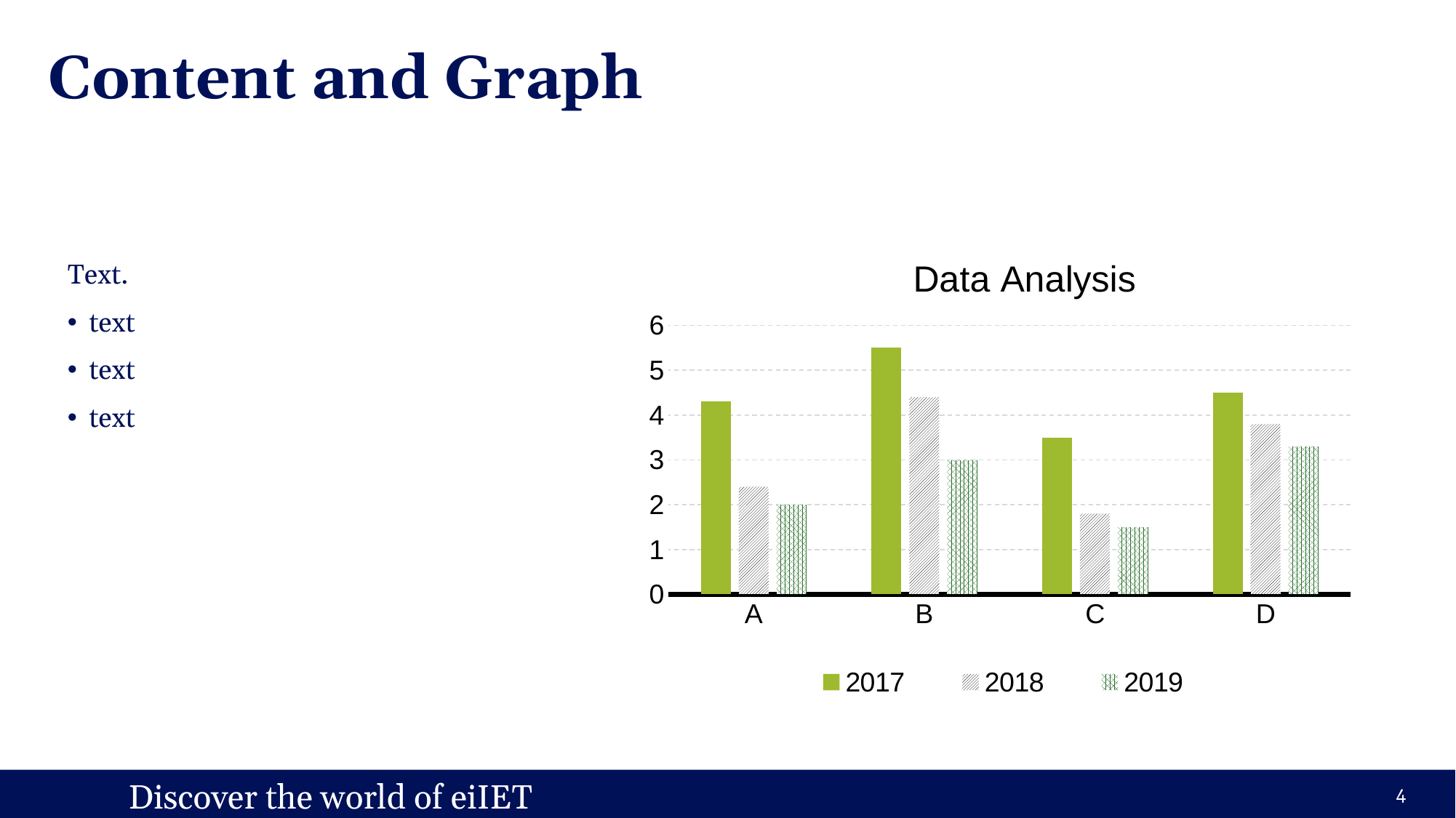

# Content and Graph

### Chart: Data Analysis

| Category | 2017 | 2018 | 2019 |
|---|---|---|---|
| A | 4.3 | 2.4 | 2.0 |
| B | 5.5 | 4.4 | 3.0 |
| C | 3.5 | 1.8 | 1.5 |
| D | 4.5 | 3.8 | 3.3 |
Text.
text
text
text
4